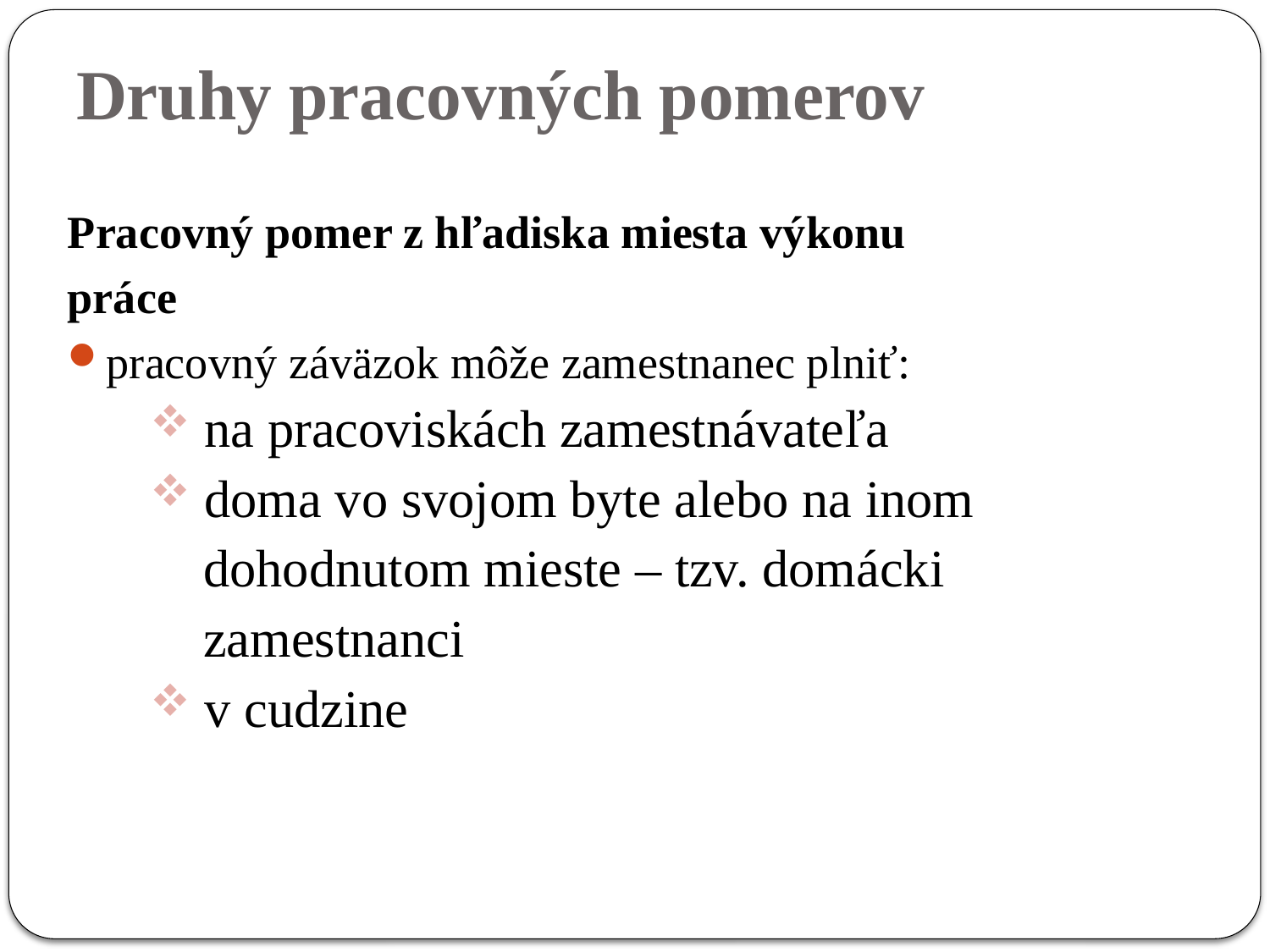

# Druhy pracovných pomerov
Pracovný pomer z hľadiska miesta výkonu
práce
pracovný záväzok môže zamestnanec plniť:
 na pracoviskách zamestnávateľa
 doma vo svojom byte alebo na inom
    dohodnutom mieste – tzv. domácki
    zamestnanci
 v cudzine